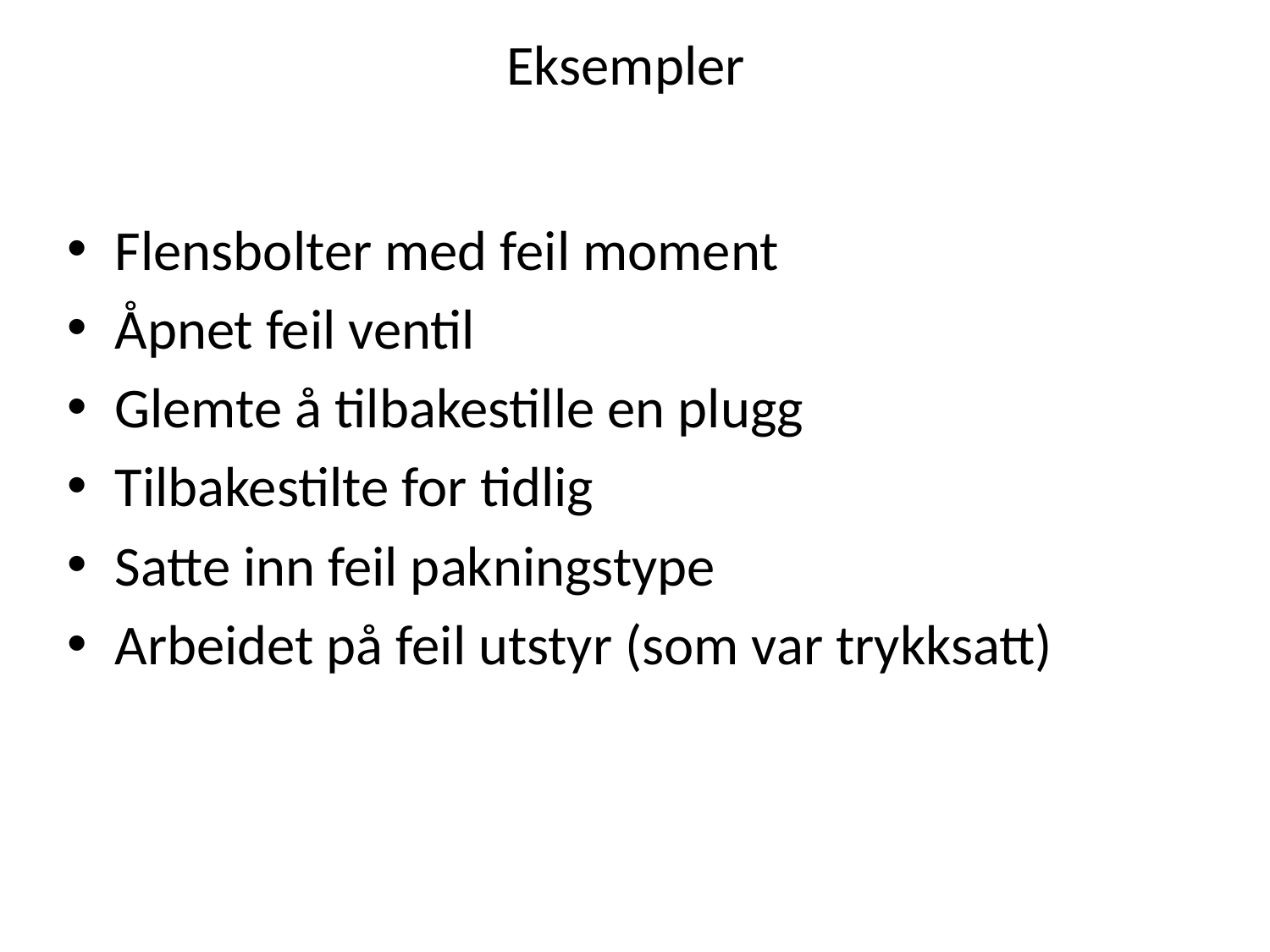

# Eksempler
Flensbolter med feil moment
Åpnet feil ventil
Glemte å tilbakestille en plugg
Tilbakestilte for tidlig
Satte inn feil pakningstype
Arbeidet på feil utstyr (som var trykksatt)